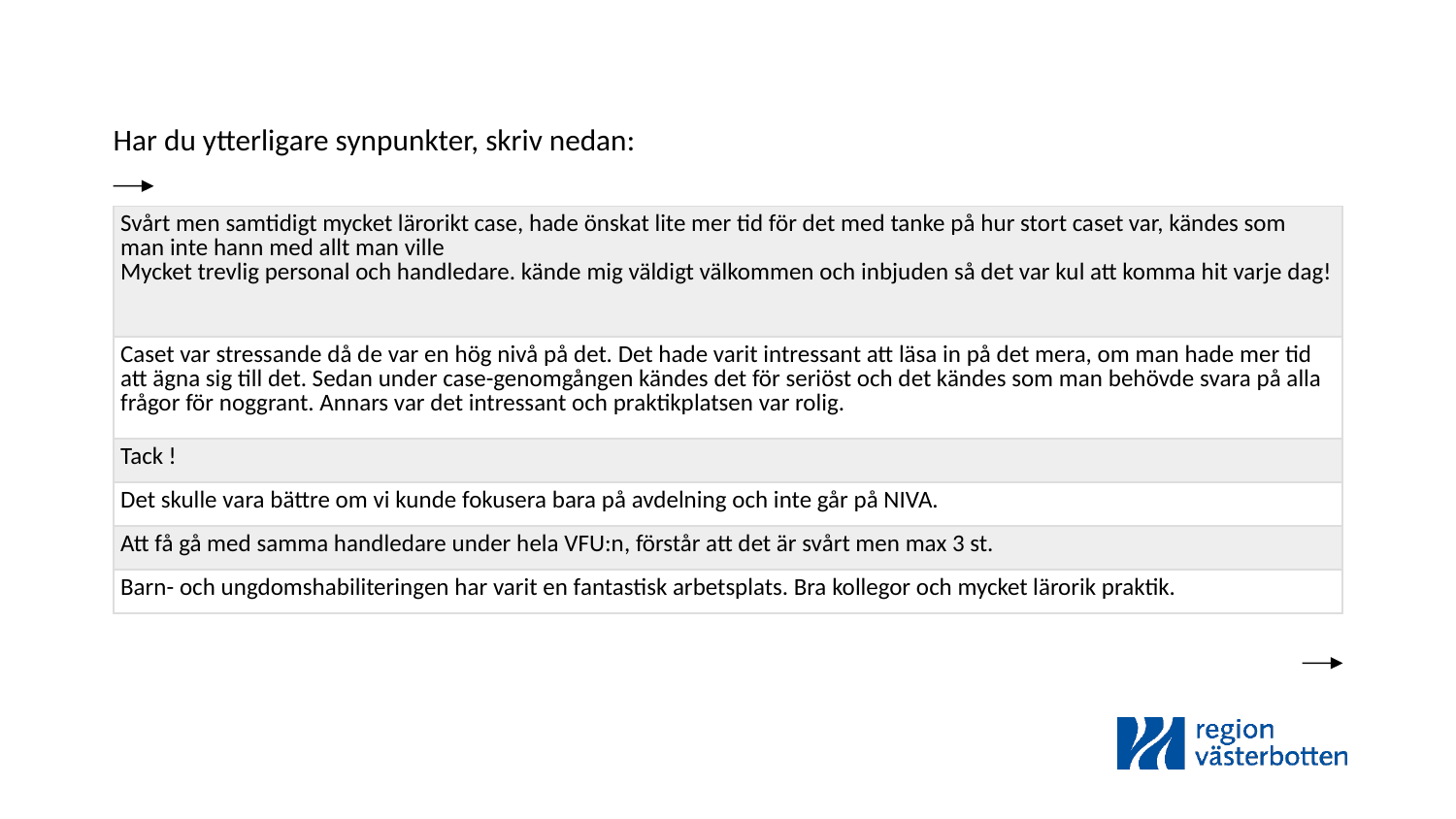

Har du ytterligare synpunkter, skriv nedan:

| Svårt men samtidigt mycket lärorikt case, hade önskat lite mer tid för det med tanke på hur stort caset var, kändes som man inte hann med allt man ville Mycket trevlig personal och handledare. kände mig väldigt välkommen och inbjuden så det var kul att komma hit varje dag! |
| --- |
| Caset var stressande då de var en hög nivå på det. Det hade varit intressant att läsa in på det mera, om man hade mer tid att ägna sig till det. Sedan under case-genomgången kändes det för seriöst och det kändes som man behövde svara på alla frågor för noggrant. Annars var det intressant och praktikplatsen var rolig. |
| Tack ! |
| Det skulle vara bättre om vi kunde fokusera bara på avdelning och inte går på NIVA. |
| Att få gå med samma handledare under hela VFU:n, förstår att det är svårt men max 3 st. |
| Barn- och ungdomshabiliteringen har varit en fantastisk arbetsplats. Bra kollegor och mycket lärorik praktik. |